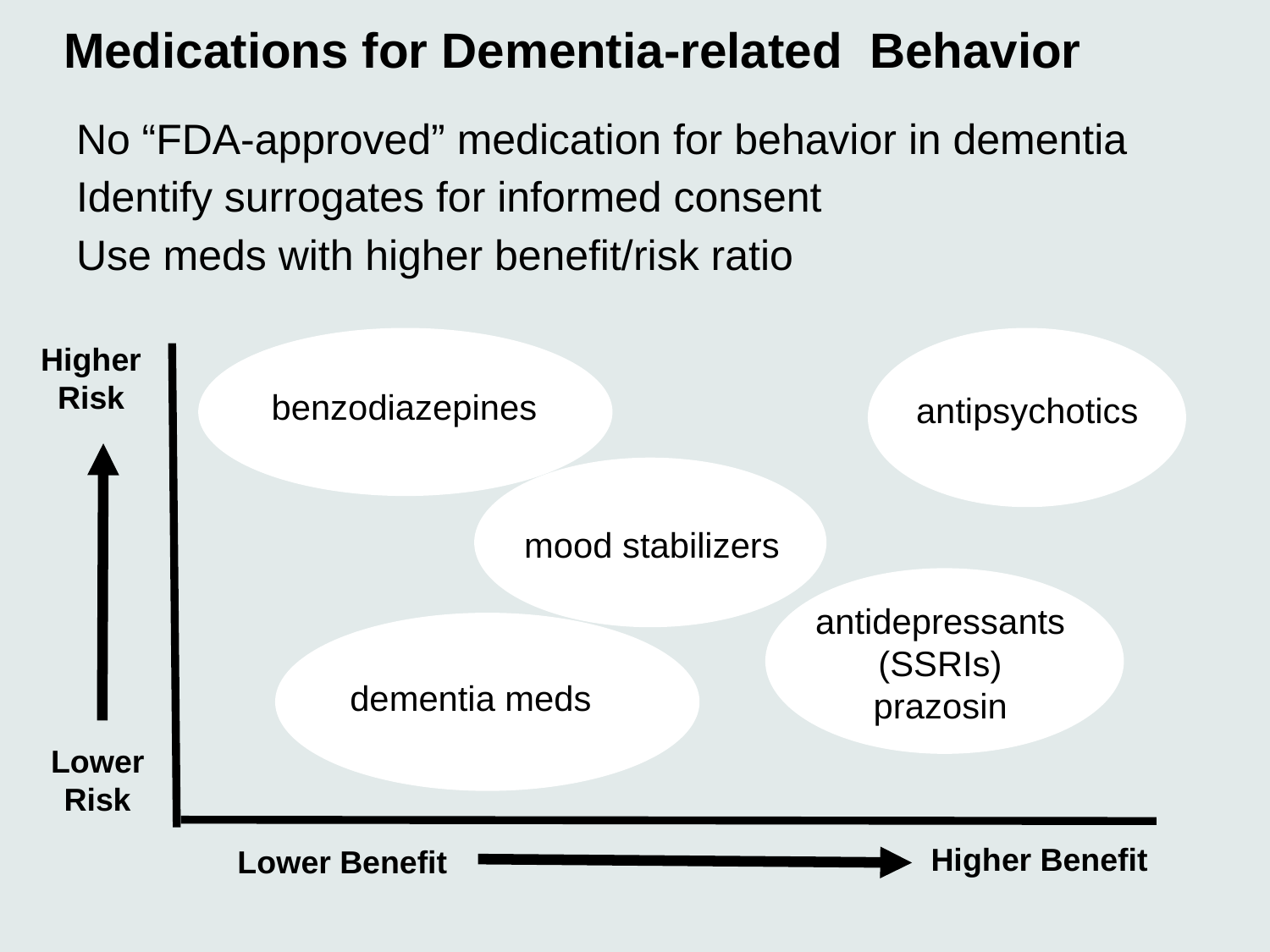

Medications for Dementia-related  Behavior
No “FDA-approved” medication for behavior in dementia
Identify surrogates for informed consent
Use meds with higher benefit/risk ratio

Higher
Risk
benzodiazepines
antipsychotics

mood stabilizers

antidepressants
(SSRIs)
prazosin

dementia meds
Lower
Risk
Higher Benefit
Lower Benefit